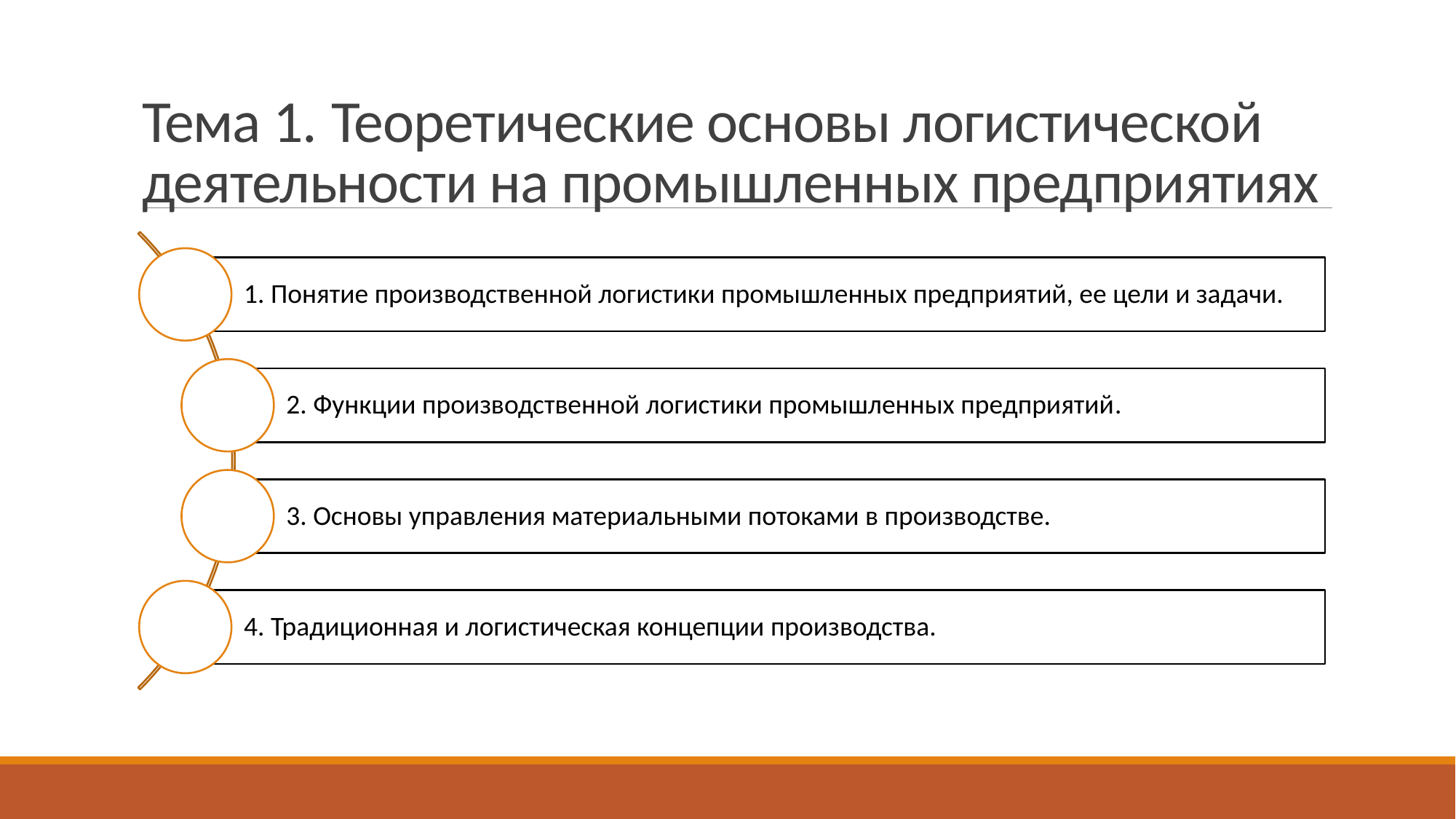

# Тема 1. Теоретические основы логистической деятельности на промышленных предприятиях
1. Понятие производственной логистики промышленных предприятий, ее цели и задачи.
2. Функции производственной логистики промышленных предприятий.
3. Основы управления материальными потоками в производстве.
4. Традиционная и логистическая концепции производства.